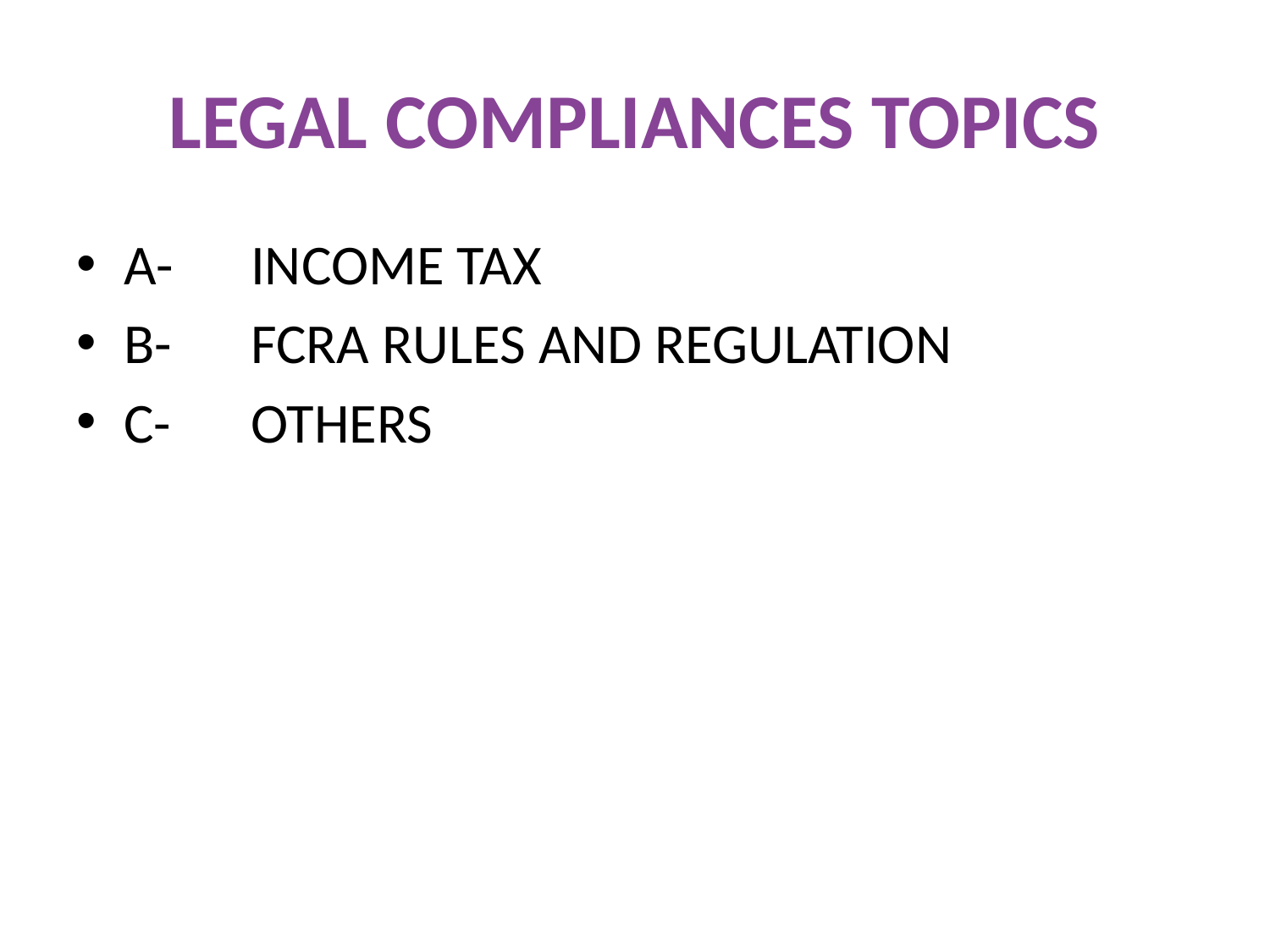

# LEGAL COMPLIANCES TOPICS
A-	INCOME TAX
B-	FCRA RULES AND REGULATION
C- 	OTHERS